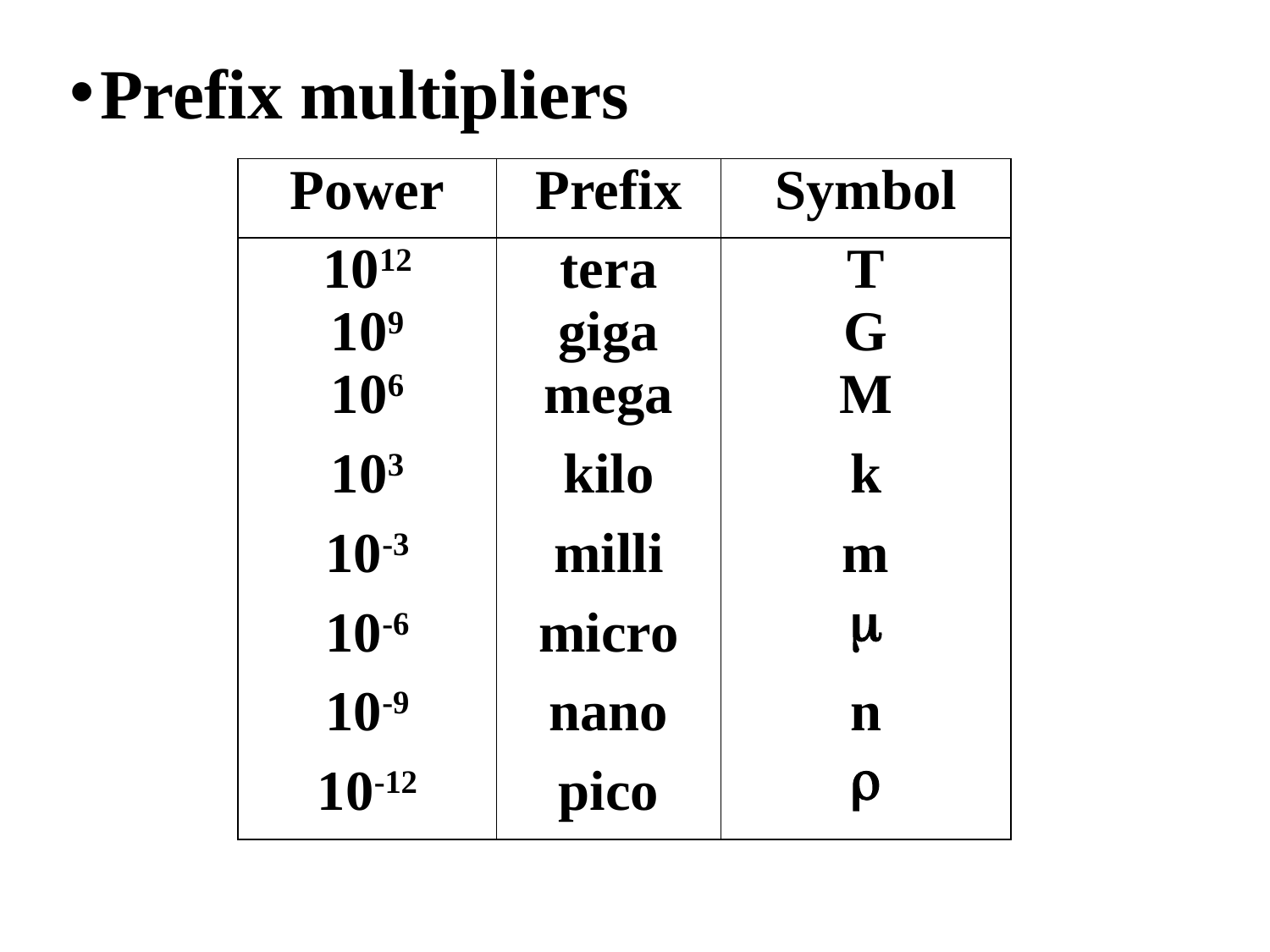

Prefix multipliers
| Power | Prefix | Symbol |
| --- | --- | --- |
| 1012 109 | tera giga | T G |
| 106 | mega | M |
| 103 | kilo | k |
| 10-3 | milli | m |
| 10-6 | micro | μ |
| 10-9 | nano | n |
| 10-12 | pico | ρ |